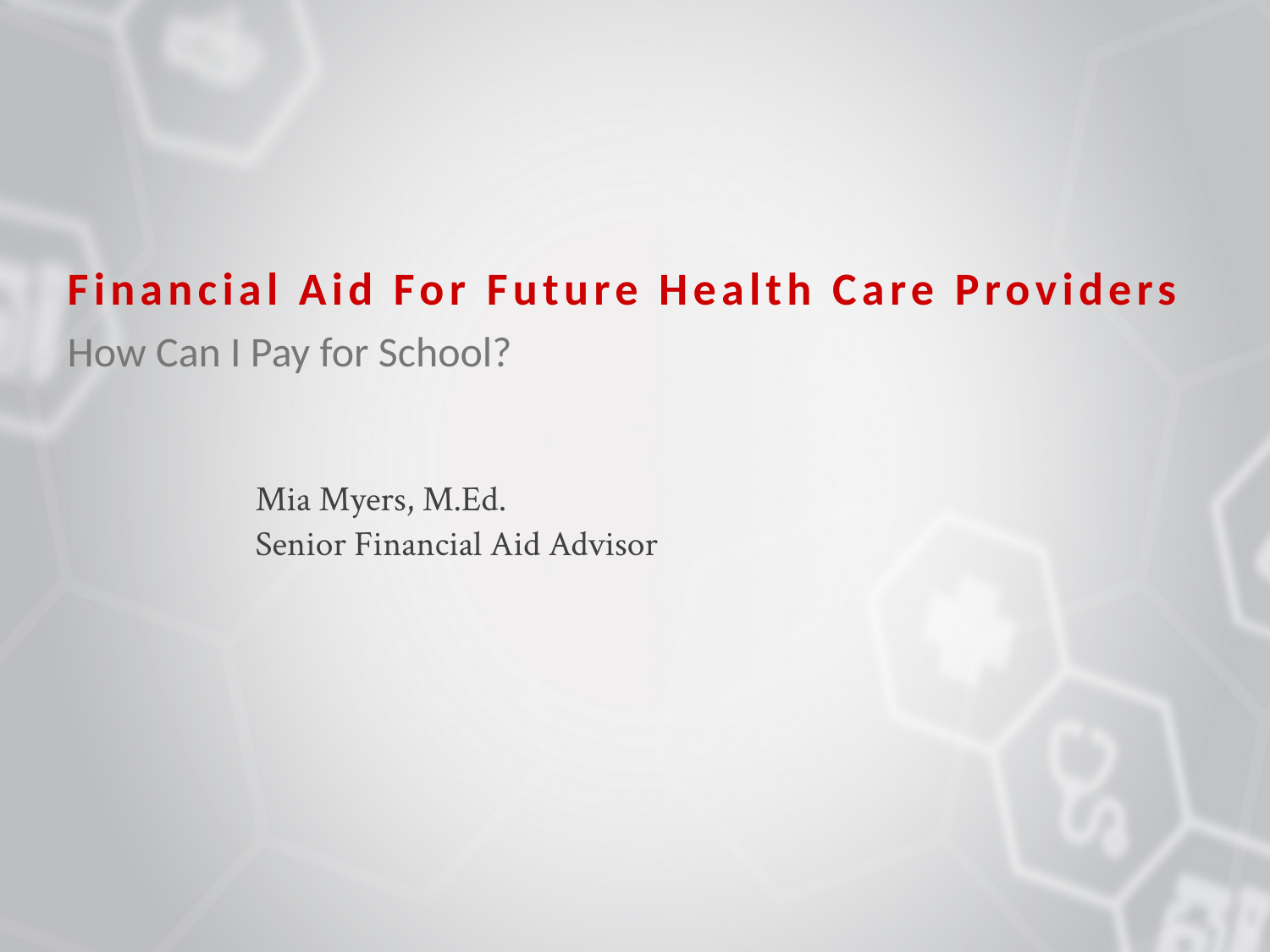

Financial Aid For Future Health Care Providers
How Can I Pay for School?
Mia Myers, M.Ed.
Senior Financial Aid Advisor